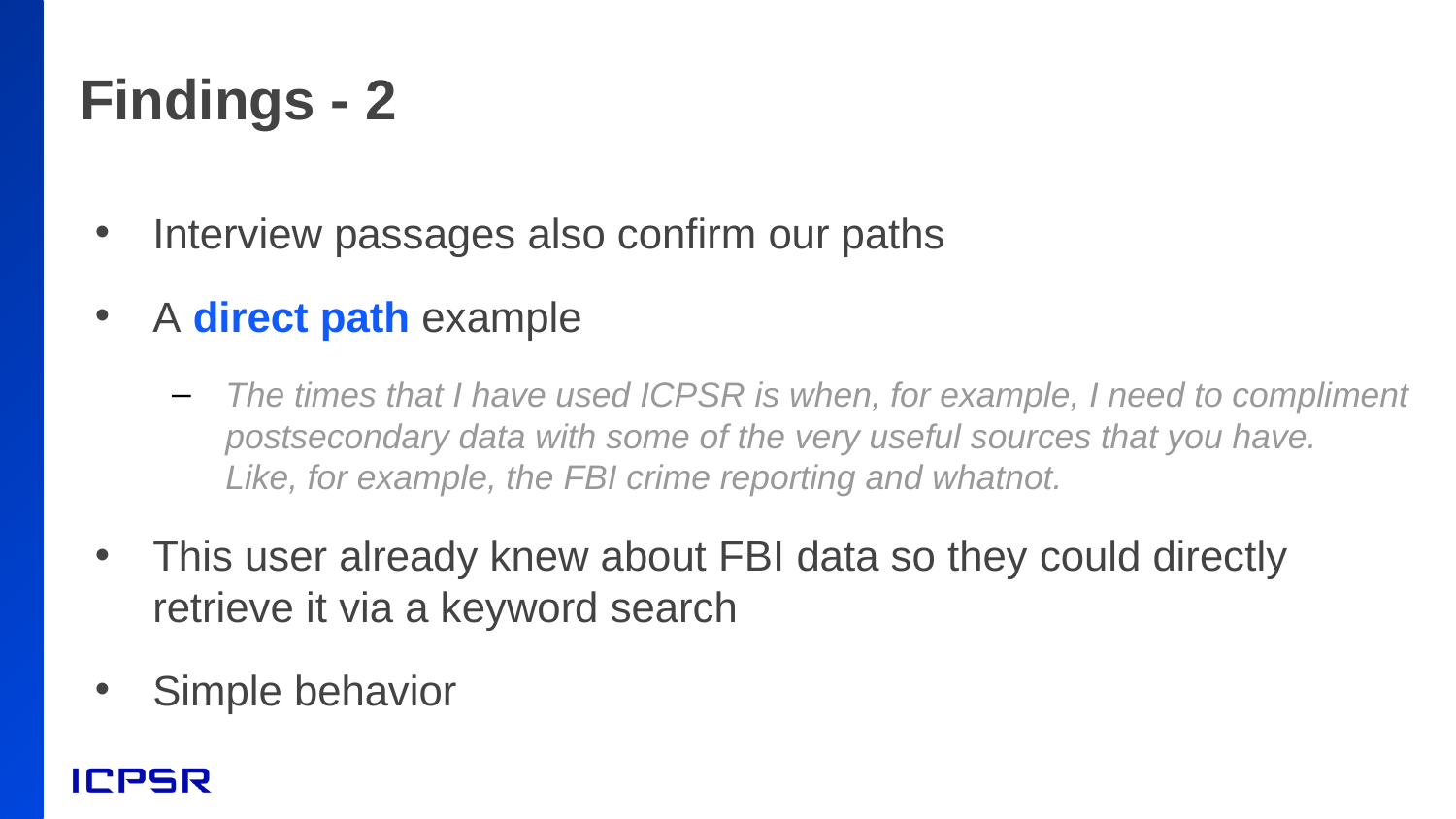

# Findings - 2
Interview passages also confirm our paths
A direct path example
The times that I have used ICPSR is when, for example, I need to compliment postsecondary data with some of the very useful sources that you have.
Like, for example, the FBI crime reporting and whatnot.
This user already knew about FBI data so they could directly retrieve it via a keyword search
Simple behavior